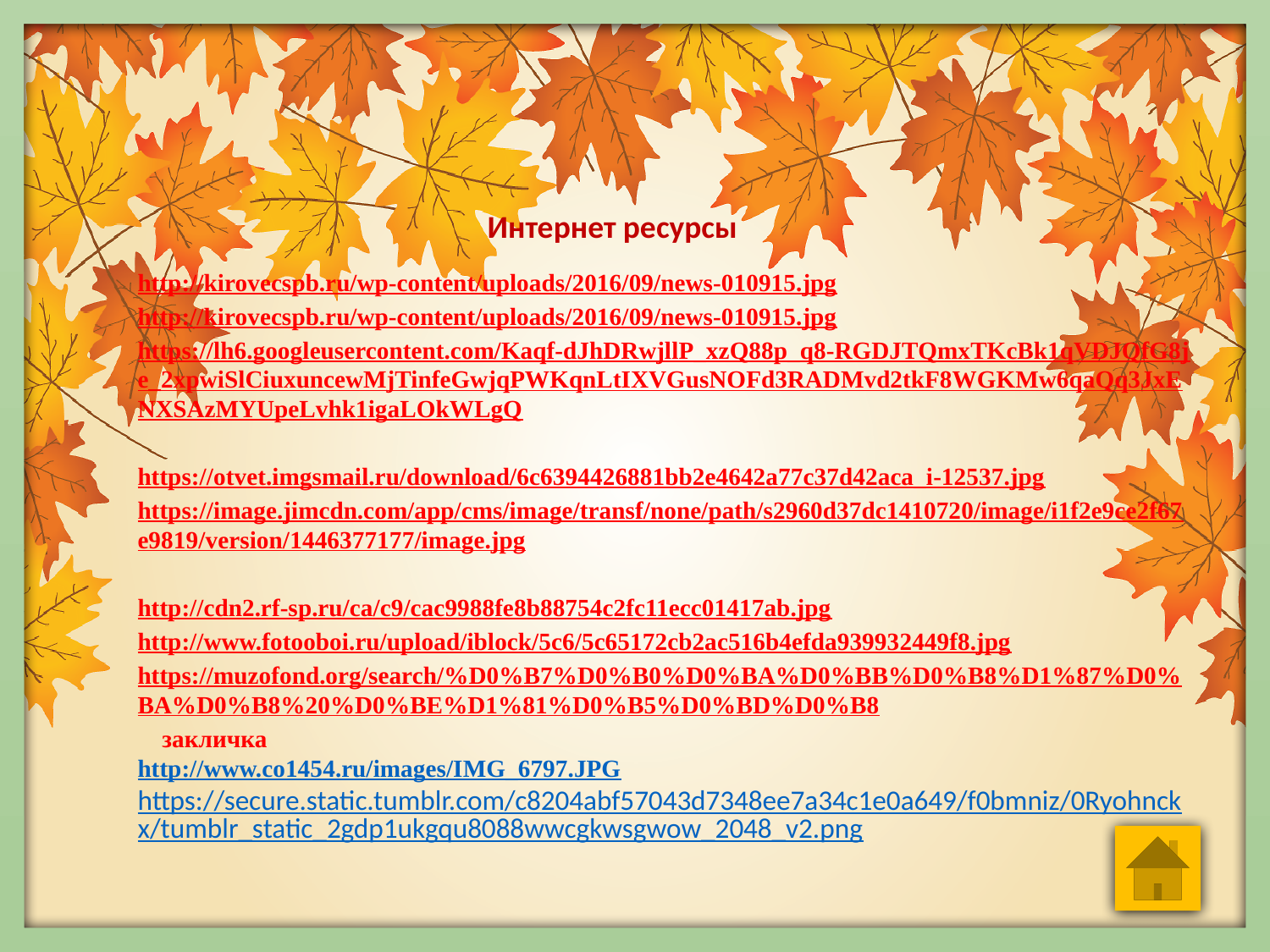

Интернет ресурсы
http://kirovecspb.ru/wp-content/uploads/2016/09/news-010915.jpg
http://kirovecspb.ru/wp-content/uploads/2016/09/news-010915.jpg
https://lh6.googleusercontent.com/Kaqf-dJhDRwjllP_xzQ88p_q8-RGDJTQmxTKcBk1qVDJQfG8je_2xpwiSlCiuxuncewMjTinfeGwjqPWKqnLtIXVGusNOFd3RADMvd2tkF8WGKMw6qaQq3JxENXSAzMYUpeLvhk1igaLOkWLgQ
https://otvet.imgsmail.ru/download/6c6394426881bb2e4642a77c37d42aca_i-12537.jpg
https://image.jimcdn.com/app/cms/image/transf/none/path/s2960d37dc1410720/image/i1f2e9ce2f67e9819/version/1446377177/image.jpg
http://cdn2.rf-sp.ru/ca/c9/cac9988fe8b88754c2fc11ecc01417ab.jpg
http://www.fotooboi.ru/upload/iblock/5c6/5c65172cb2ac516b4efda939932449f8.jpg
https://muzofond.org/search/%D0%B7%D0%B0%D0%BA%D0%BB%D0%B8%D1%87%D0%BA%D0%B8%20%D0%BE%D1%81%D0%B5%D0%BD%D0%B8    закличка
http://www.co1454.ru/images/IMG_6797.JPG
https://secure.static.tumblr.com/c8204abf57043d7348ee7a34c1e0a649/f0bmniz/0Ryohnckx/tumblr_static_2gdp1ukgqu8088wwcgkwsgwow_2048_v2.png